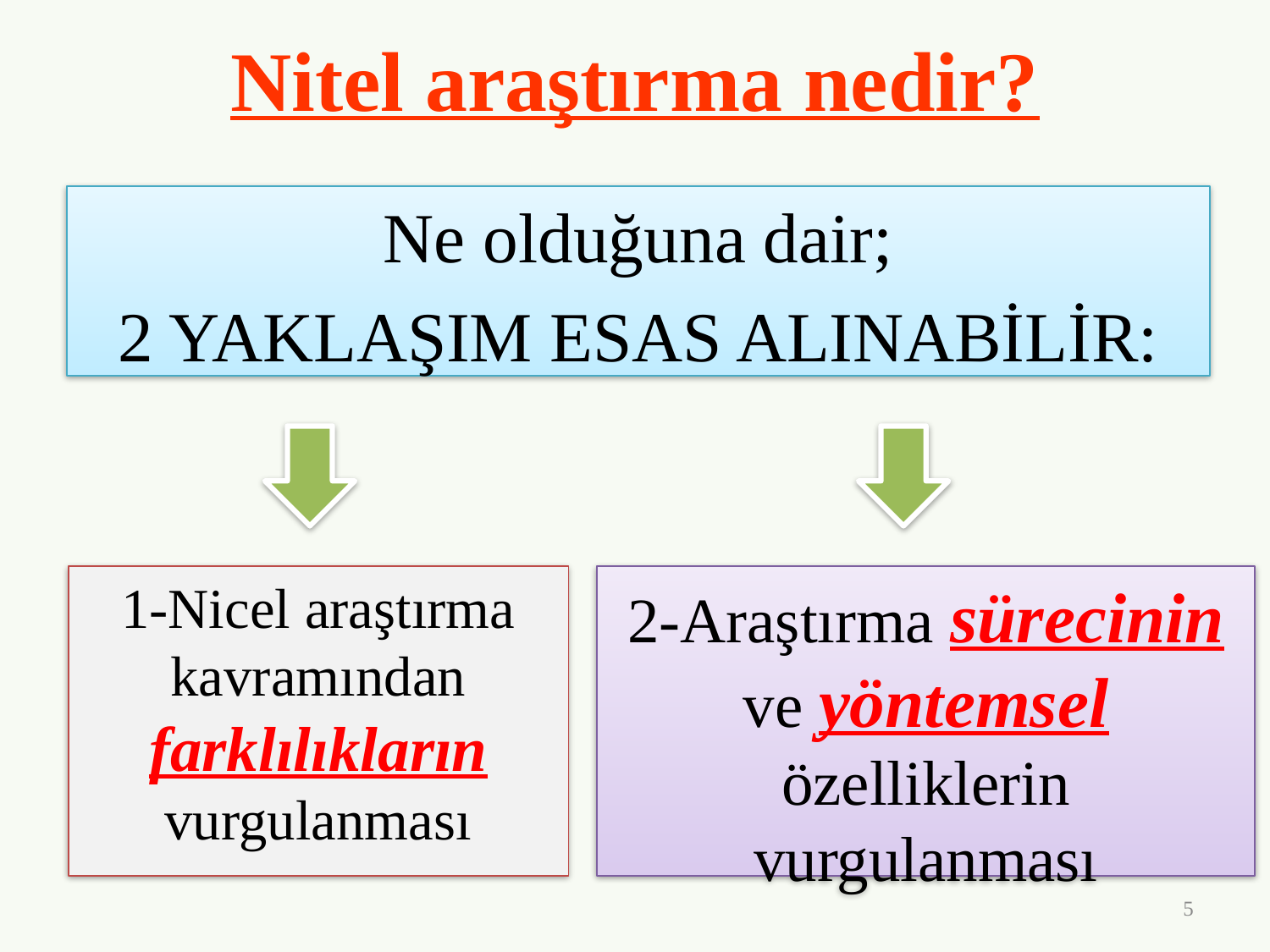

# Nitel araştırma nedir?
Ne olduğuna dair;
2 YAKLAŞIM ESAS ALINABİLİR:

1-Nicel araştırma kavramından farklılıkların vurgulanması
2-Araştırma sürecinin ve yöntemsel özelliklerin vurgulanması
5